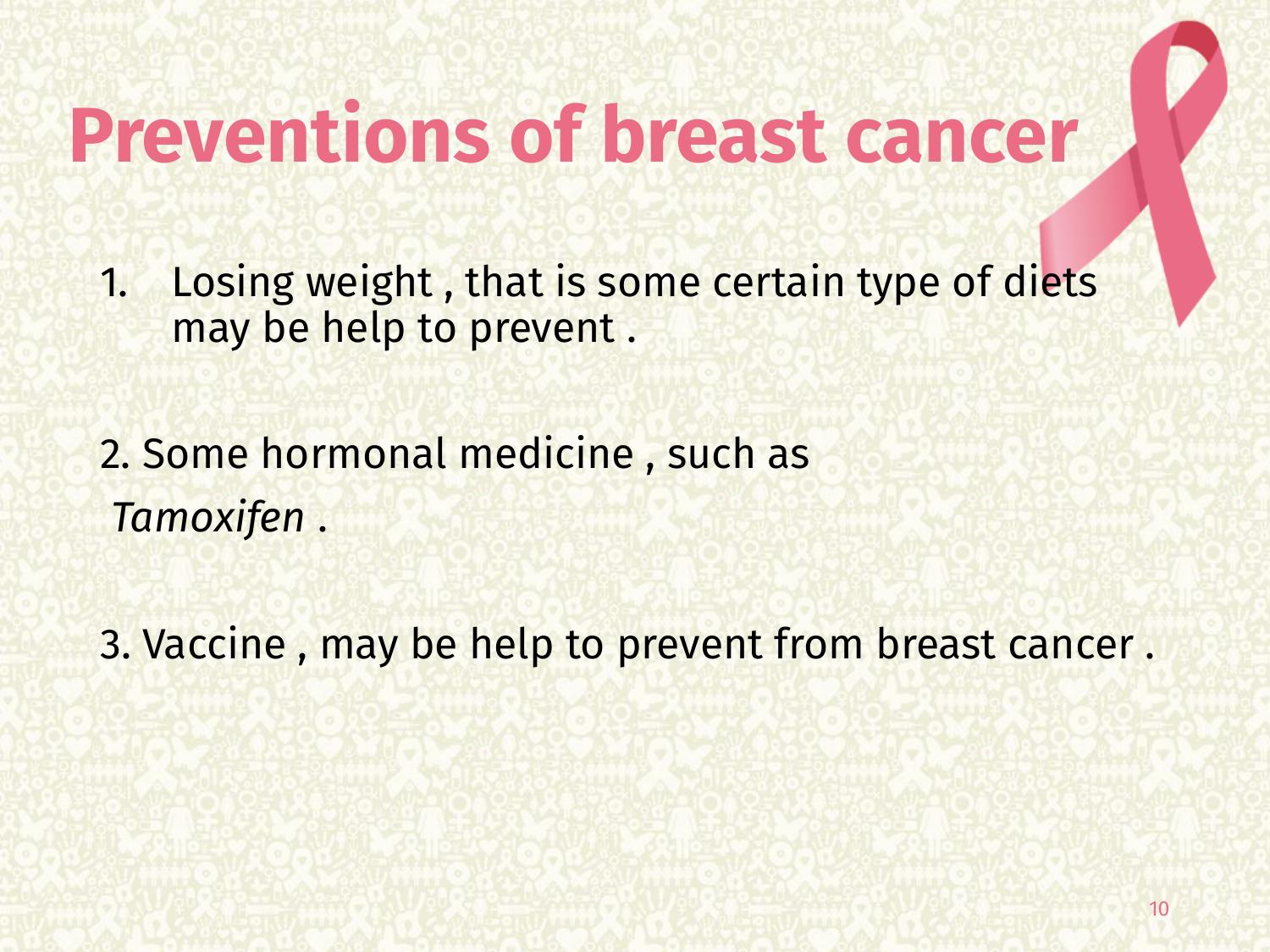

# Preventions of breast cancer
Losing weight , that is some certain type of diets may be help to prevent .

2. Some hormonal medicine , such as
 Tamoxifen .

3. Vaccine , may be help to prevent from breast cancer .

10